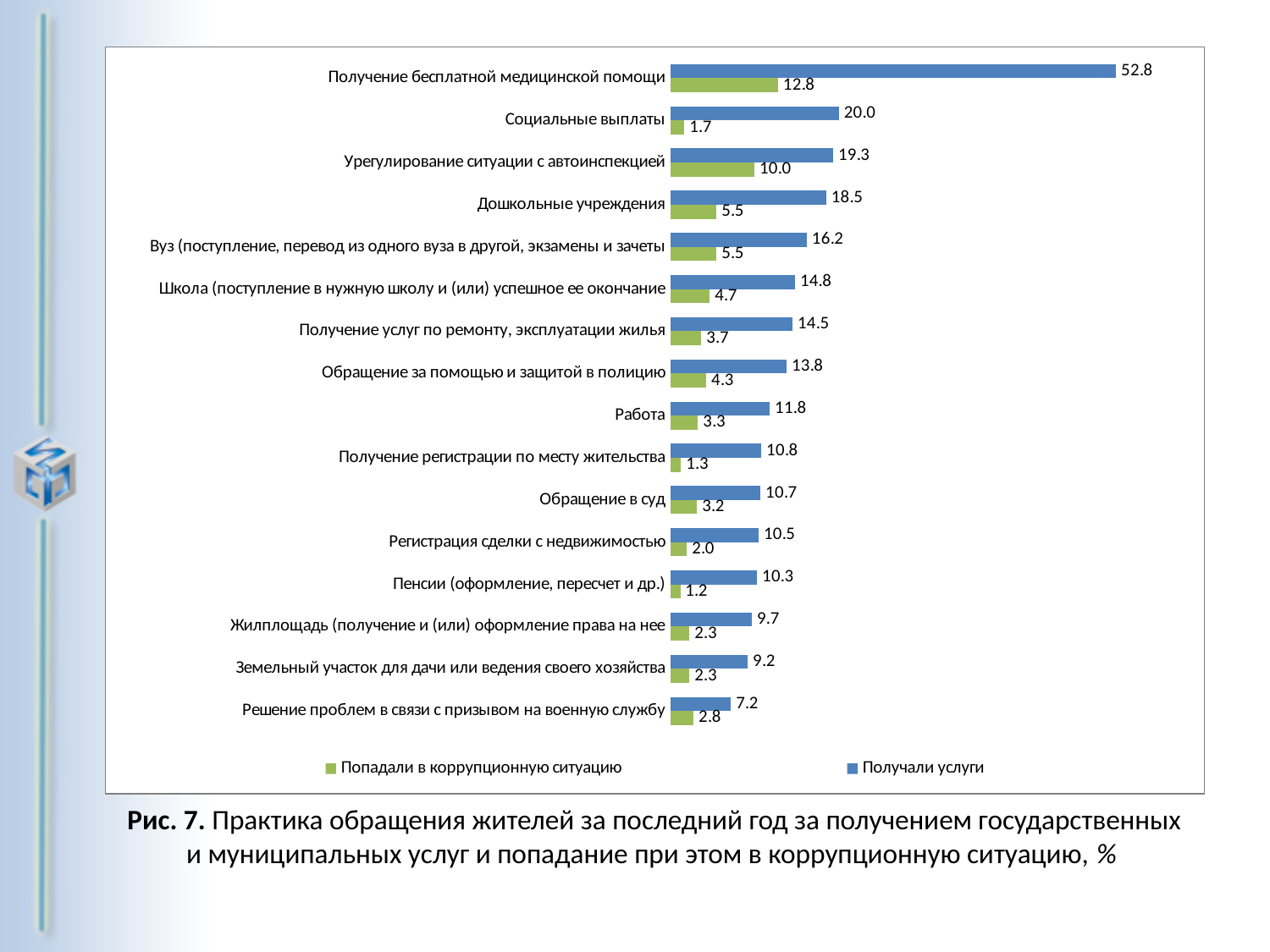

### Chart

| Category | Получали услуги | Попадали в коррупционную ситуацию |
|---|---|---|
| Получение бесплатной медицинской помощи | 52.8 | 12.8 |
| Социальные выплаты | 20.0 | 1.7 |
| Урегулирование ситуации с автоинспекцией | 19.3 | 10.0 |
| Дошкольные учреждения | 18.5 | 5.5 |
| Вуз (поступление, перевод из одного вуза в другой, экзамены и зачеты | 16.2 | 5.5 |
| Школа (поступление в нужную школу и (или) успешное ее окончание | 14.8 | 4.7 |
| Получение услуг по ремонту, эксплуатации жилья | 14.5 | 3.7 |
| Обращение за помощью и защитой в полицию | 13.8 | 4.3 |
| Работа | 11.8 | 3.3 |
| Получение регистрации по месту жительства | 10.8 | 1.3 |
| Обращение в суд | 10.7 | 3.2 |
| Регистрация сделки с недвижимостью | 10.5 | 2.0 |
| Пенсии (оформление, пересчет и др.) | 10.3 | 1.2 |
| Жилплощадь (получение и (или) оформление права на нее | 9.7 | 2.3 |
| Земельный участок для дачи или ведения своего хозяйства | 9.2 | 2.3 |
| Решение проблем в связи с призывом на военную службу | 7.2 | 2.8 |
Рис. 7. Практика обращения жителей за последний год за получением государственных и муниципальных услуг и попадание при этом в коррупционную ситуацию, %